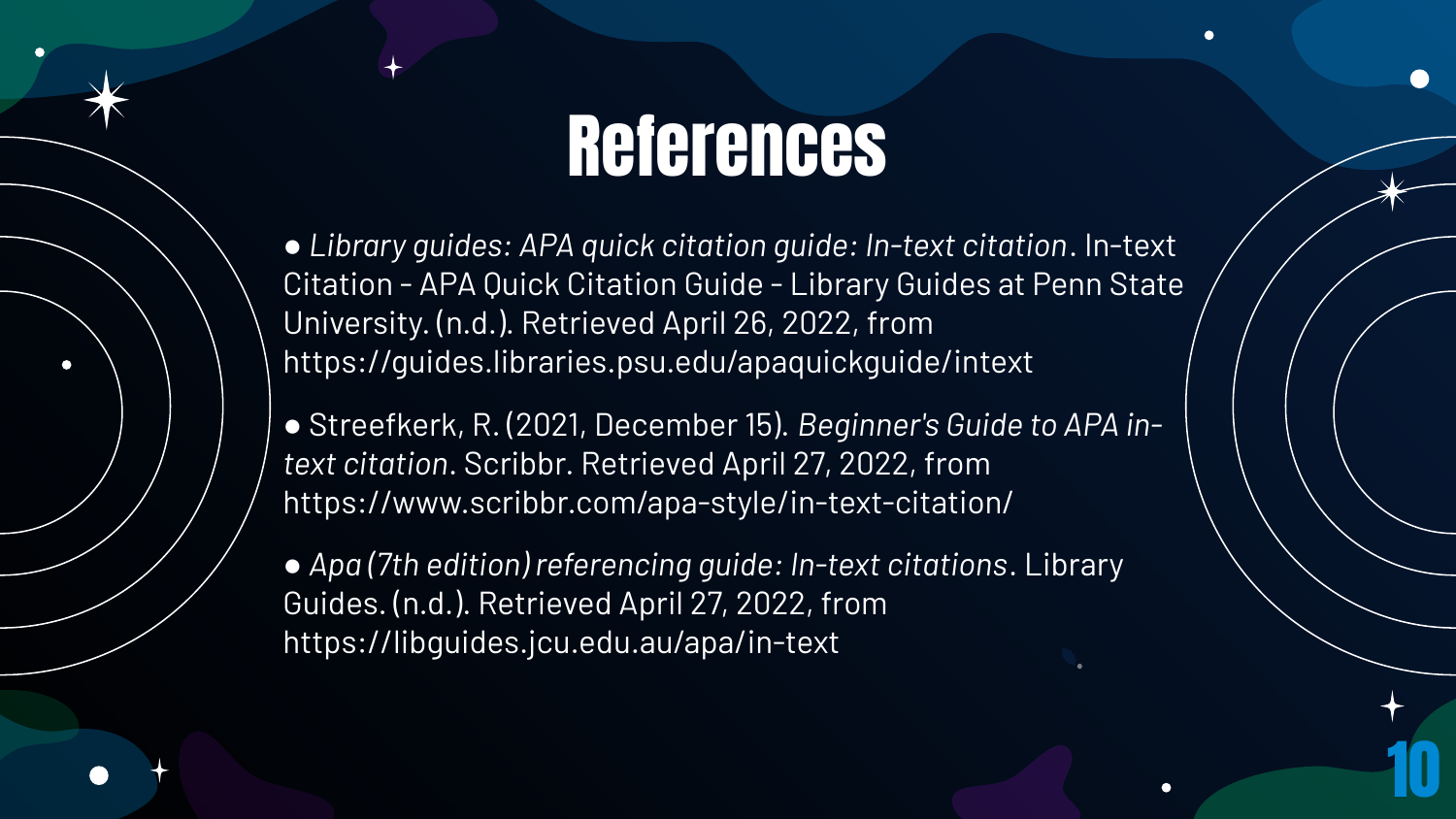

# References
● Library guides: APA quick citation guide: In-text citation. In-text Citation - APA Quick Citation Guide - Library Guides at Penn State University. (n.d.). Retrieved April 26, 2022, from https://guides.libraries.psu.edu/apaquickguide/intext
● Streefkerk, R. (2021, December 15). Beginner's Guide to APA in-text citation. Scribbr. Retrieved April 27, 2022, from https://www.scribbr.com/apa-style/in-text-citation/
● Apa (7th edition) referencing guide: In-text citations. Library Guides. (n.d.). Retrieved April 27, 2022, from https://libguides.jcu.edu.au/apa/in-text

10